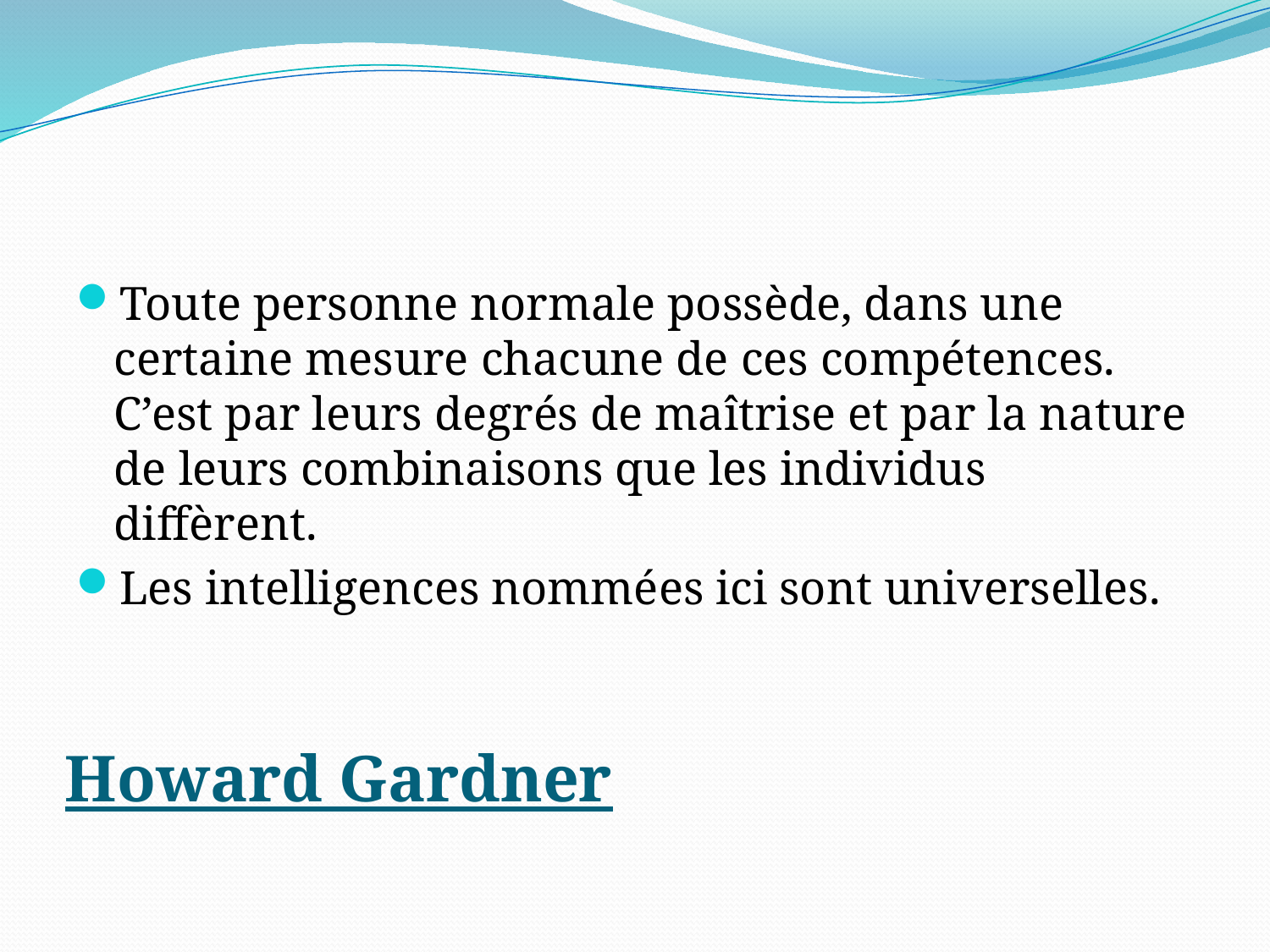

Toute personne normale possède, dans une certaine mesure chacune de ces compétences. C’est par leurs degrés de maîtrise et par la nature de leurs combinaisons que les individus diffèrent.
Les intelligences nommées ici sont universelles.

# Howard Gardner